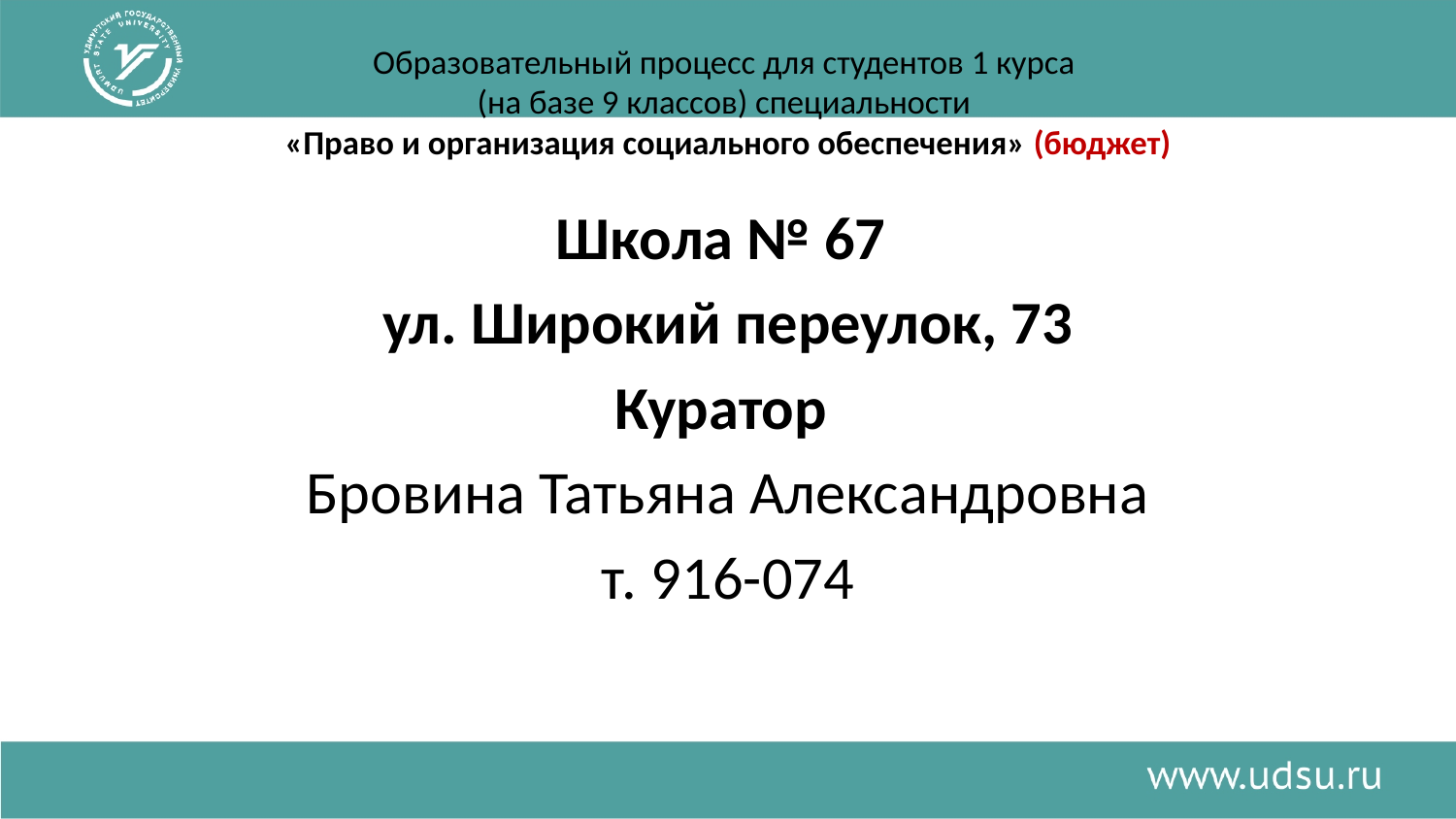

# Образовательный процесс для студентов 1 курса (на базе 9 классов) специальности «Право и организация социального обеспечения» (бюджет)
Школа № 67
ул. Широкий переулок, 73
Куратор
Бровина Татьяна Александровна
т. 916-074